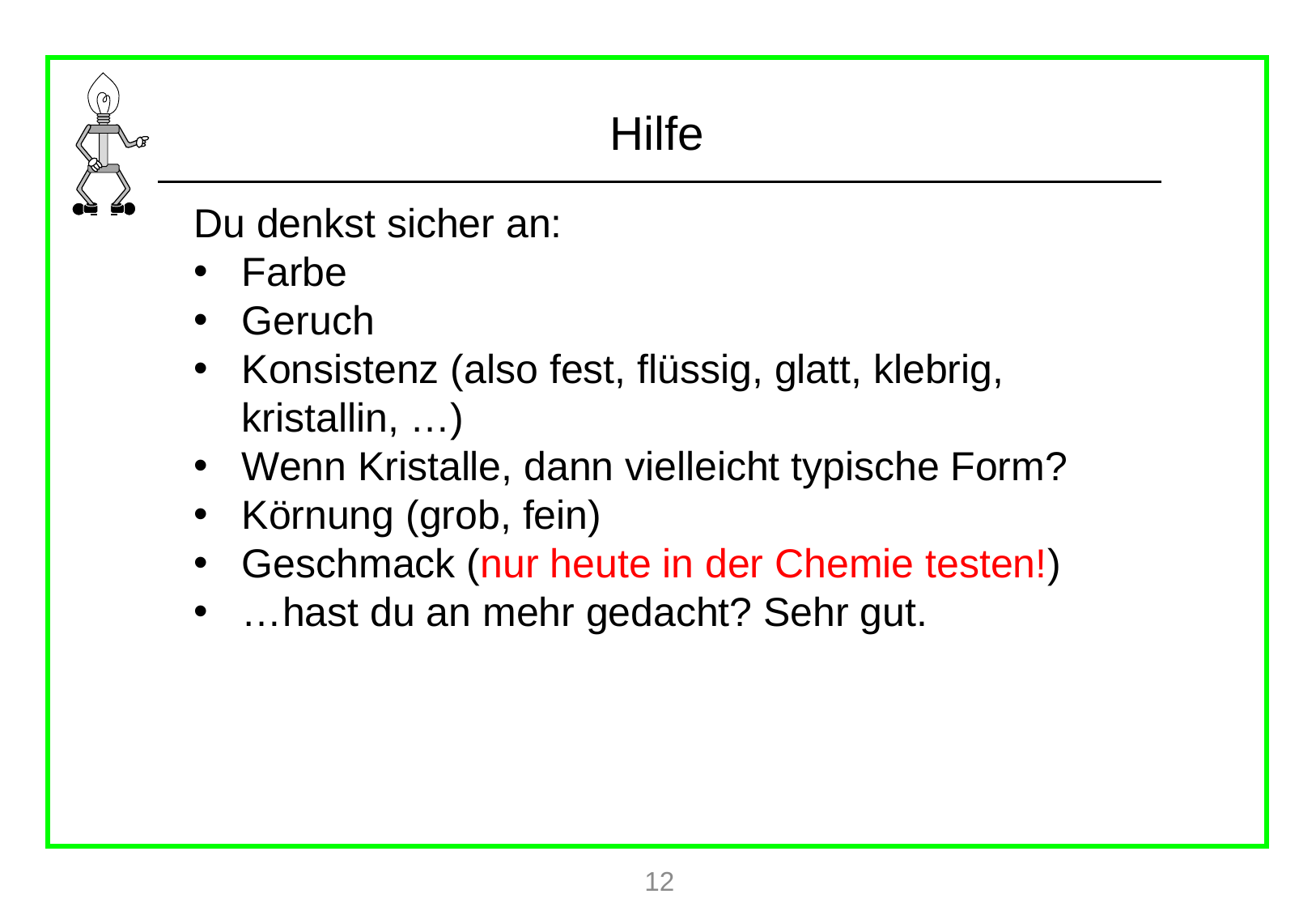

Du denkst sicher an:
Farbe
Geruch
Konsistenz (also fest, flüssig, glatt, klebrig, kristallin, …)
Wenn Kristalle, dann vielleicht typische Form?
Körnung (grob, fein)
Geschmack (nur heute in der Chemie testen!)
…hast du an mehr gedacht? Sehr gut.
12